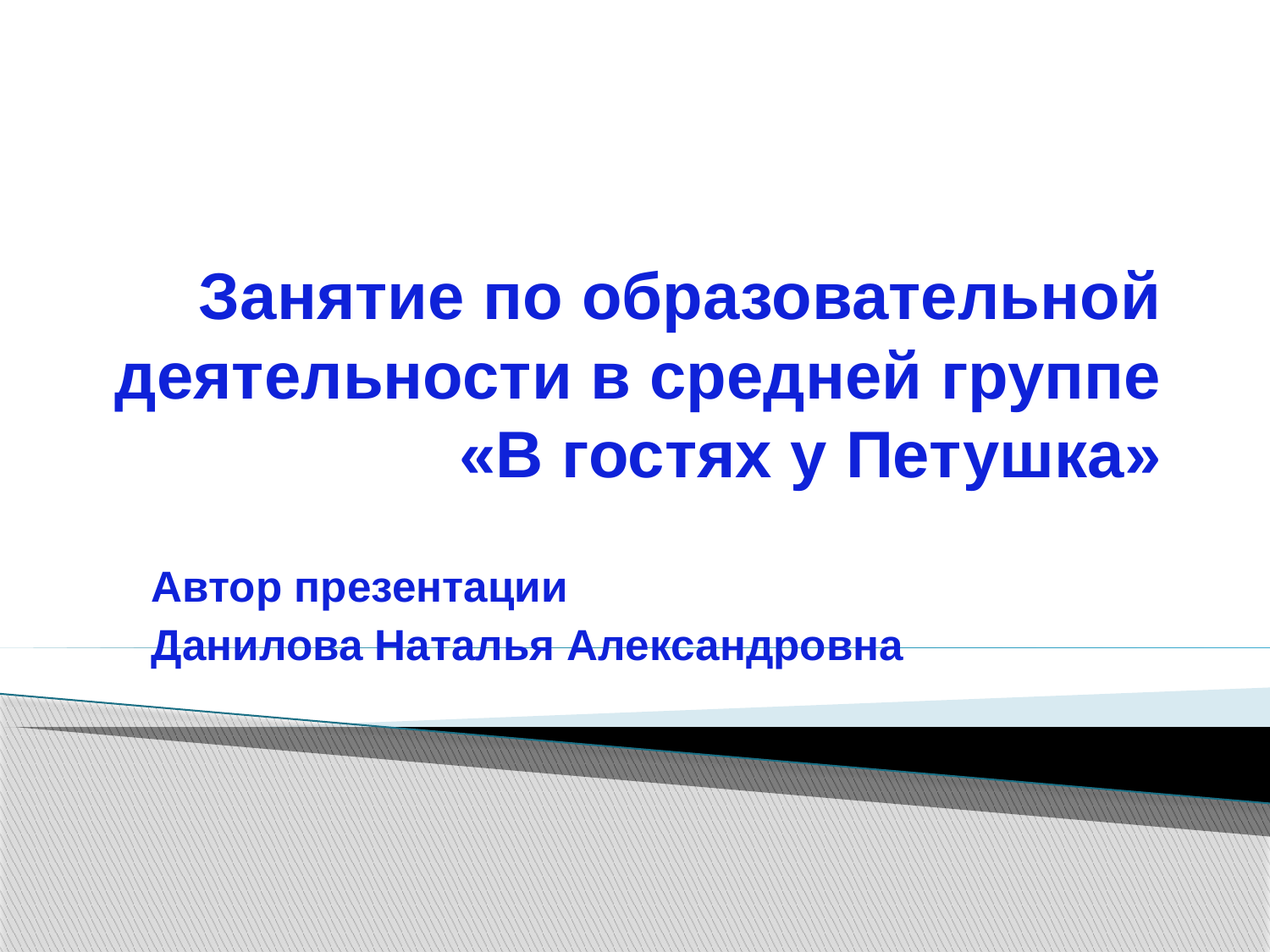

# Занятие по образовательной деятельности в средней группе «В гостях у Петушка»

Автор презентации
Данилова Наталья Александровна